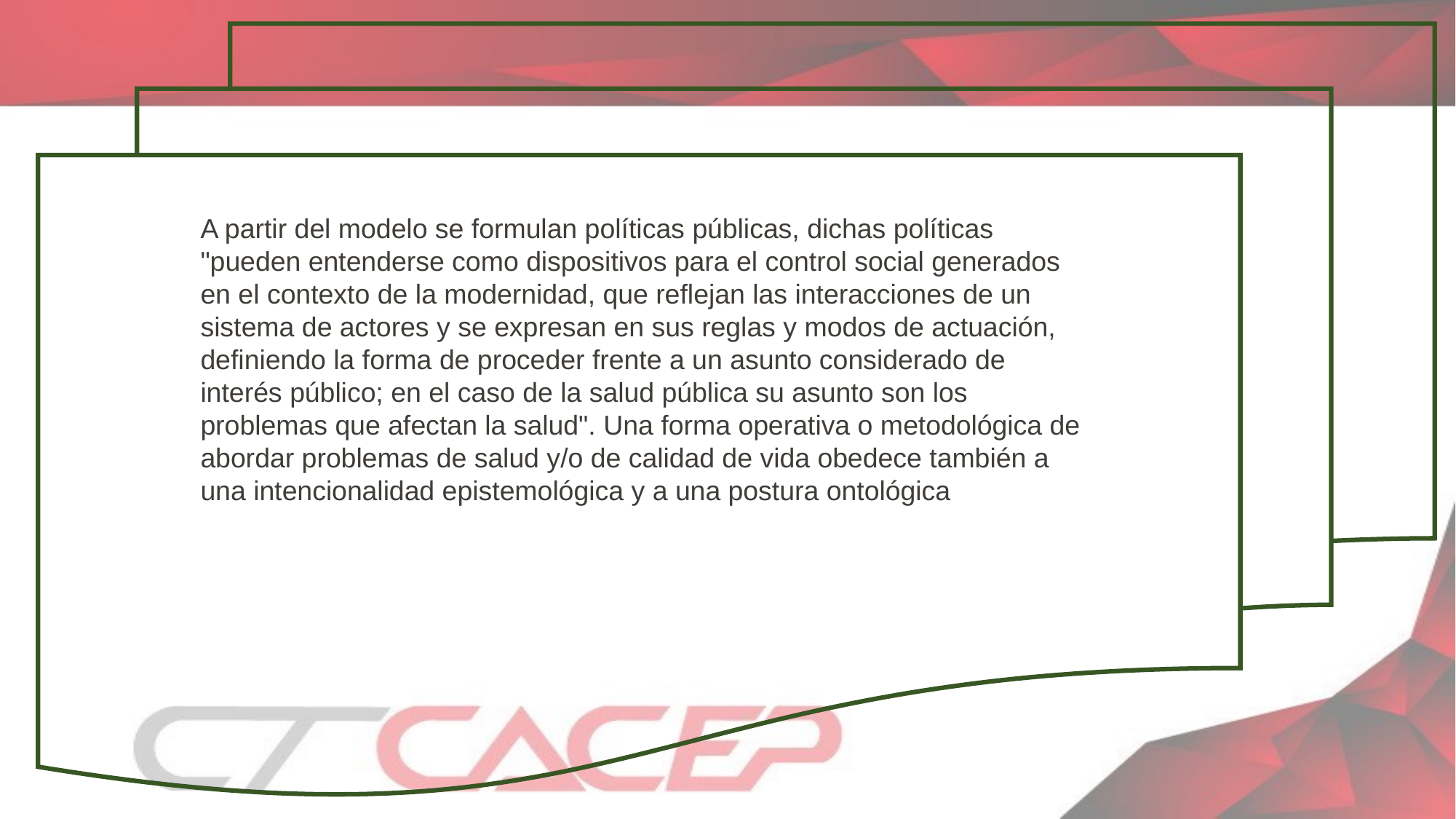

A partir del modelo se formulan políticas públicas, dichas políticas "pueden entenderse como dispositivos para el control social generados en el contexto de la modernidad, que reflejan las interacciones de un sistema de actores y se expresan en sus reglas y modos de actuación, definiendo la forma de proceder frente a un asunto considerado de interés público; en el caso de la salud pública su asunto son los problemas que afectan la salud". Una forma operativa o metodológica de abordar problemas de salud y/o de calidad de vida obedece también a una intencionalidad epistemológica y a una postura ontológica